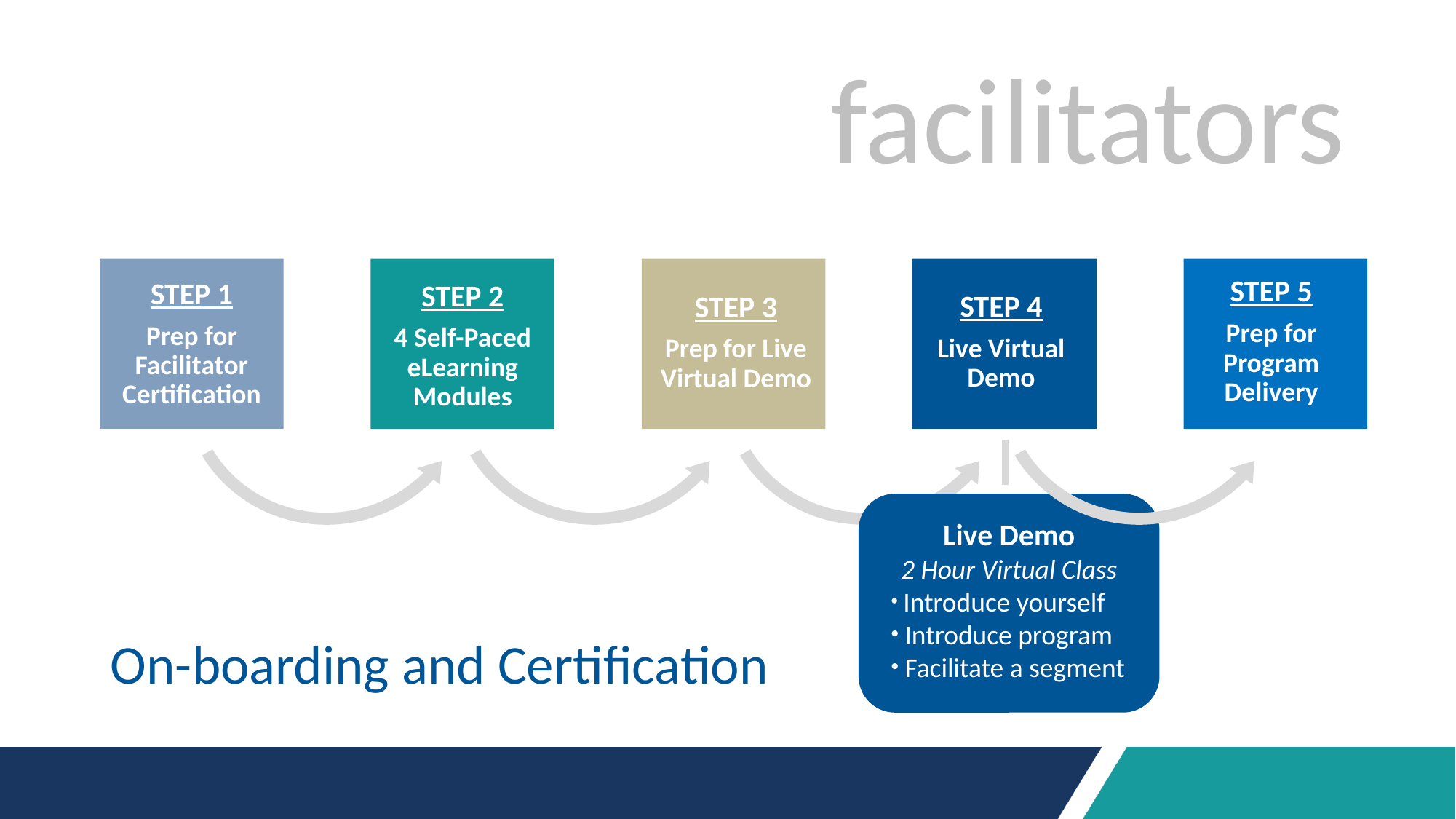

facilitators

STEP 3
Prep for Live Virtual Demo
STEP 4
Live Virtual Demo
STEP 5
Prep for Program Delivery

STEP 1
Prep for Facilitator Certification
STEP 2
4 Self-Paced eLearning Modules
Live Demo
2 Hour Virtual Class
 Introduce yourself
 Introduce program
 Facilitate a segment
On-boarding and Certification